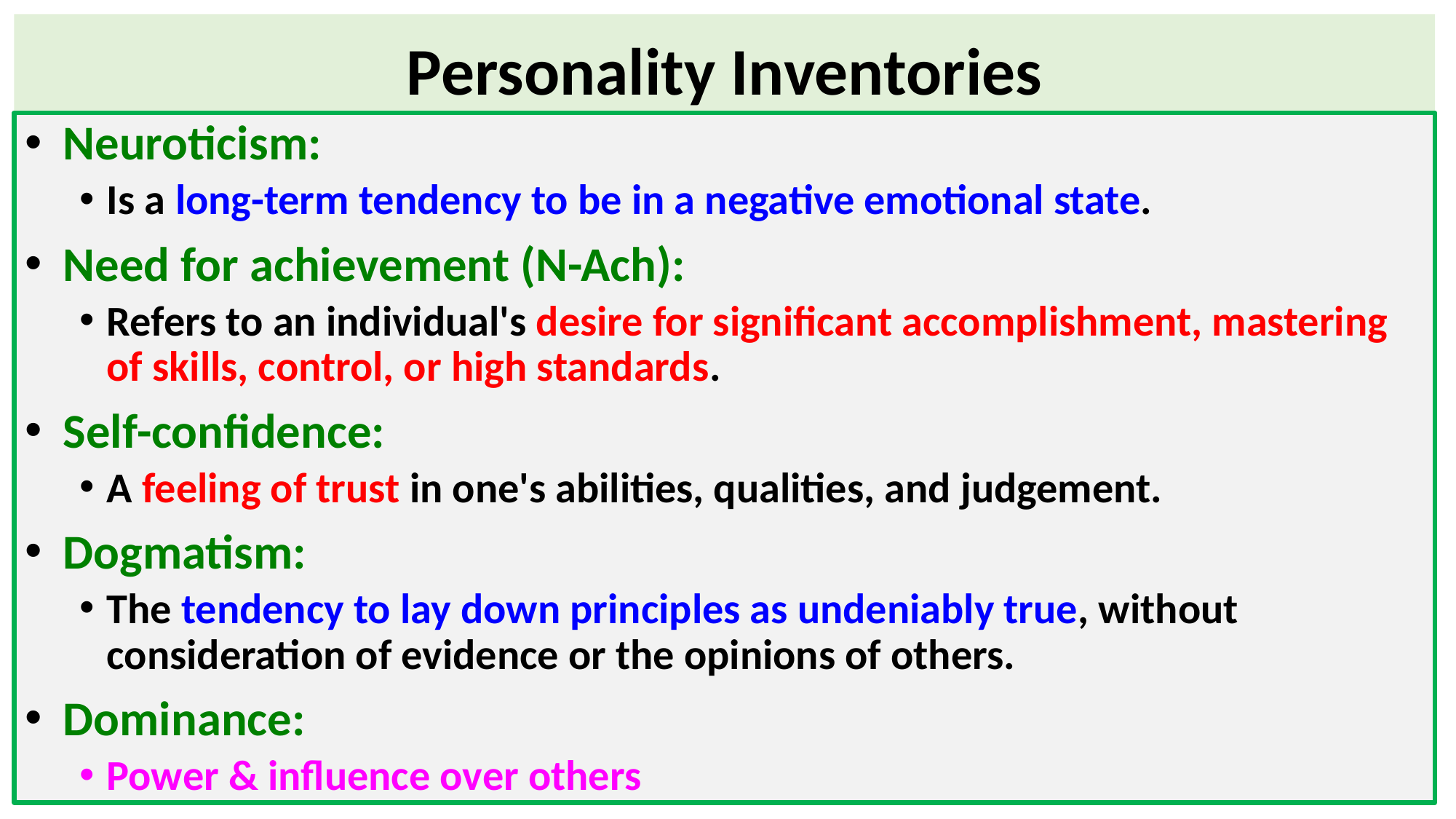

# Personality Inventories
 Neuroticism:
Is a long-term tendency to be in a negative emotional state.
 Need for achievement (N-Ach):
Refers to an individual's desire for significant accomplishment, mastering of skills, control, or high standards.
 Self-confidence:
A feeling of trust in one's abilities, qualities, and judgement.
 Dogmatism:
The tendency to lay down principles as undeniably true, without consideration of evidence or the opinions of others.
 Dominance:
Power & influence over others
50